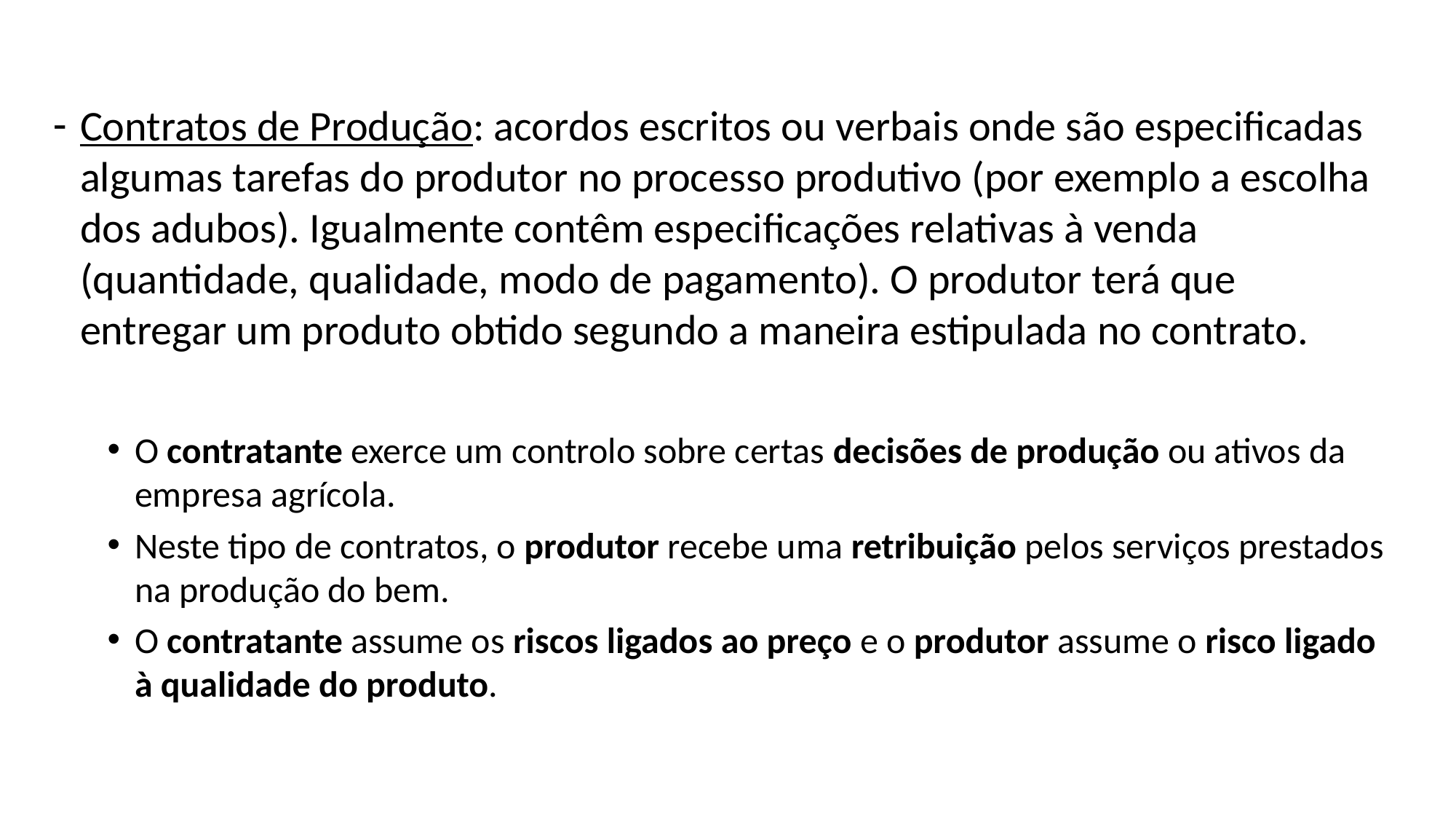

Contratos de Produção: acordos escritos ou verbais onde são especificadas algumas tarefas do produtor no processo produtivo (por exemplo a escolha dos adubos). Igualmente contêm especificações relativas à venda (quantidade, qualidade, modo de pagamento). O produtor terá que entregar um produto obtido segundo a maneira estipulada no contrato.

O contratante exerce um controlo sobre certas decisões de produção ou ativos da empresa agrícola.
Neste tipo de contratos, o produtor recebe uma retribuição pelos serviços prestados na produção do bem.
O contratante assume os riscos ligados ao preço e o produtor assume o risco ligado à qualidade do produto.